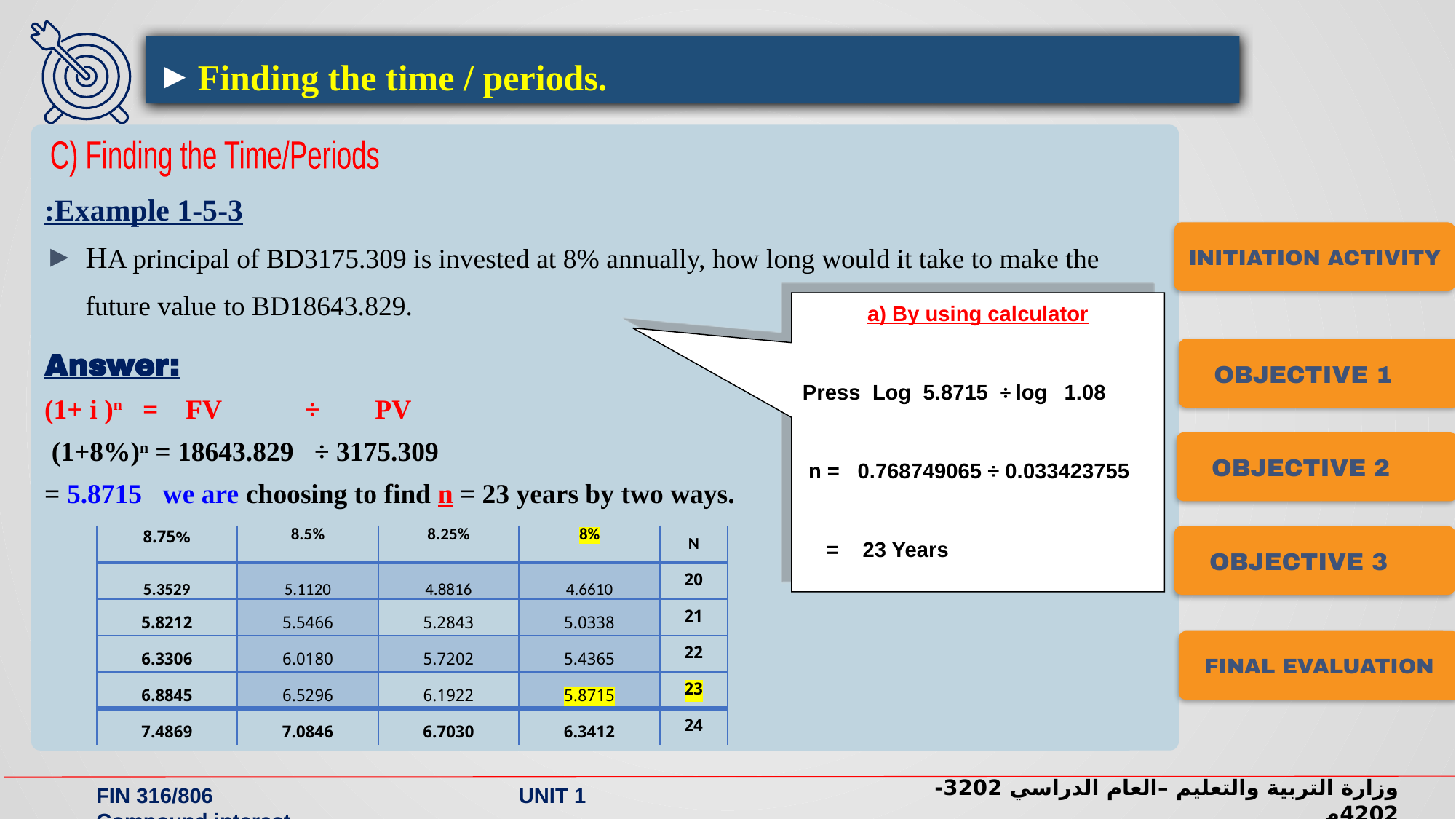

Finding the time / periods.

Example 1-5-3:
HA principal of BD3175.309 is invested at 8% annually, how long would it take to make the future value to BD18643.829.
Answer:
(1+ i )n   =    FV            ÷        PV
 (1+8%)n = 18643.829   ÷ 3175.309
= 5.8715   we are choosing to find n = 23 years by two ways.

C) Finding the Time/Periods
INITIATION ACTIVITY
a) By using calculator

Press  Log  5.8715  ÷ log   1.08

 n =   0.768749065 ÷ 0.033423755

    =    23 Years
OBJECTIVE 1
OBJECTIVE 2
| 8.75% | 8.5% | 8.25% | 8% | N |
| --- | --- | --- | --- | --- |
| 5.3529 | 5.1120 | 4.8816 | 4.6610 | 20 |
| 5.8212 | 5.5466 | 5.2843 | 5.0338 | 21 |
| 6.3306 | 6.0180 | 5.7202 | 5.4365 | 22 |
| 6.8845 | 6.5296 | 6.1922 | 5.8715 | 23 |
| 7.4869 | 7.0846 | 6.7030 | 6.3412 | 24 |
OBJECTIVE 3
FINAL EVALUATION
وزارة التربية والتعليم –العام الدراسي 2023-2024م
FIN 316/806                                                   UNIT 1                                                            Compound interest